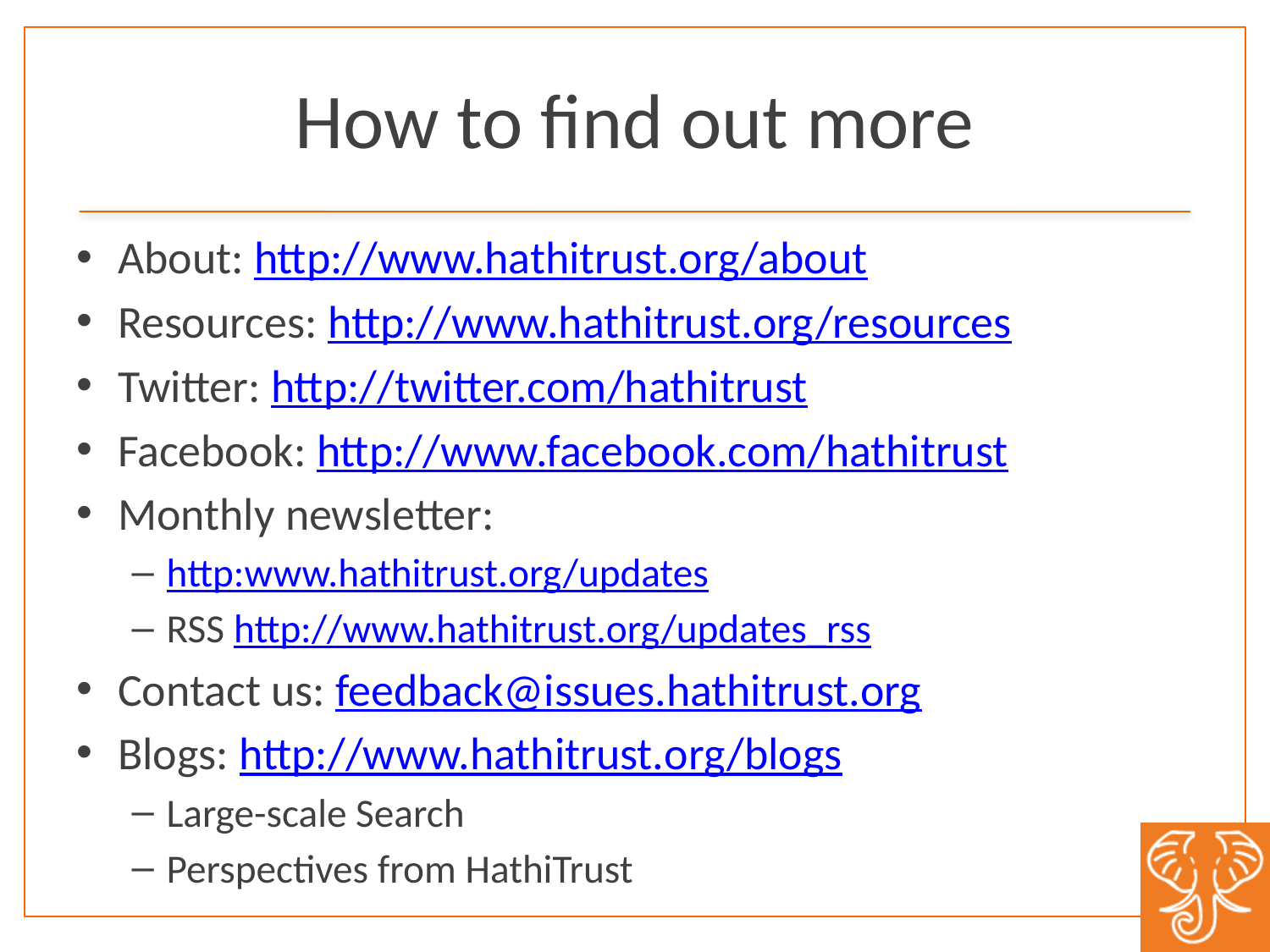

# How to find out more
About: http://www.hathitrust.org/about
Resources: http://www.hathitrust.org/resources
Twitter: http://twitter.com/hathitrust
Facebook: http://www.facebook.com/hathitrust
Monthly newsletter:
http:www.hathitrust.org/updates
RSS http://www.hathitrust.org/updates_rss
Contact us: feedback@issues.hathitrust.org
Blogs: http://www.hathitrust.org/blogs
Large-scale Search
Perspectives from HathiTrust